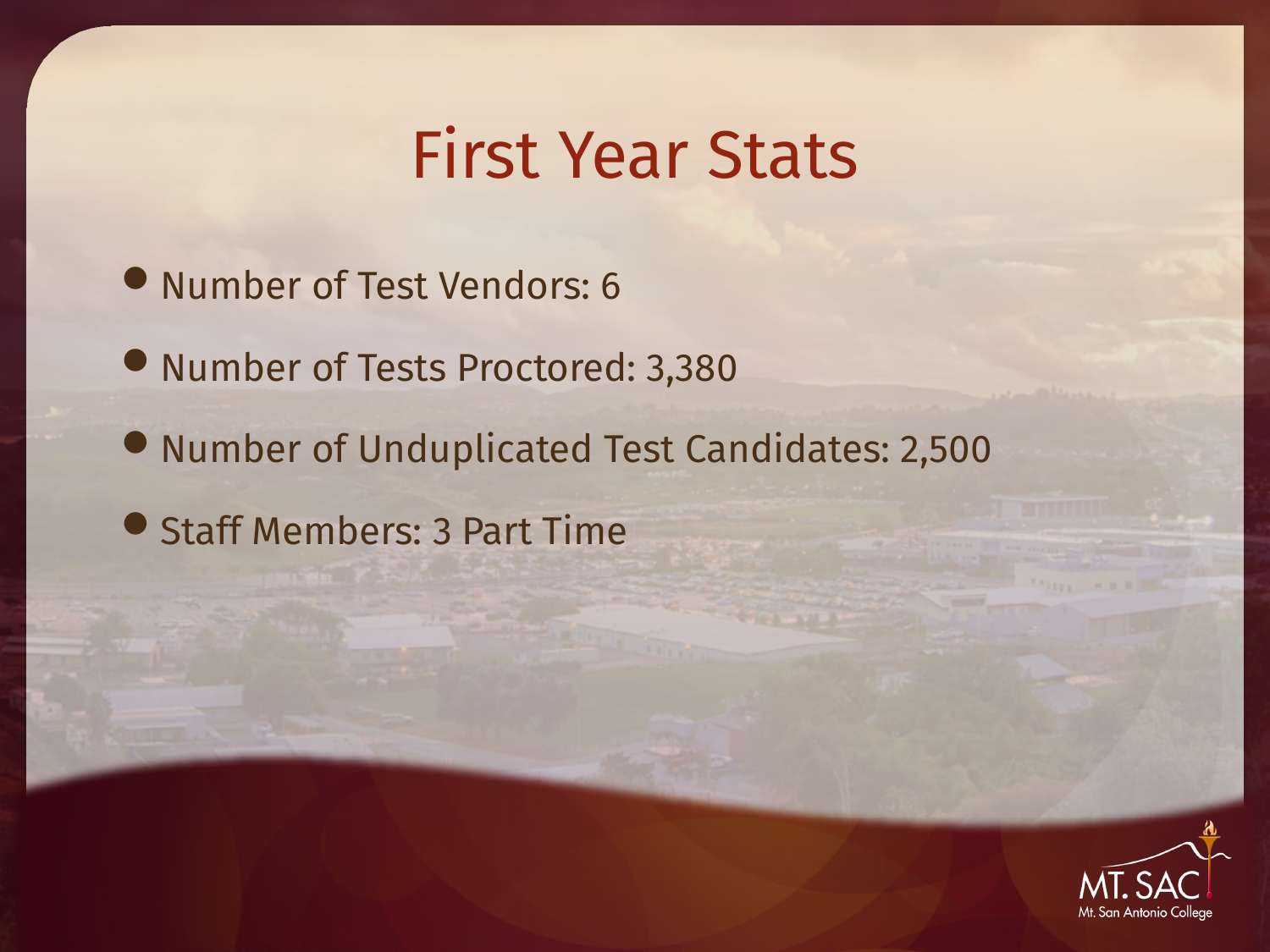

# First Year Stats
Number of Test Vendors: 6
Number of Tests Proctored: 3,380
Number of Unduplicated Test Candidates: 2,500
Staff Members: 3 Part Time